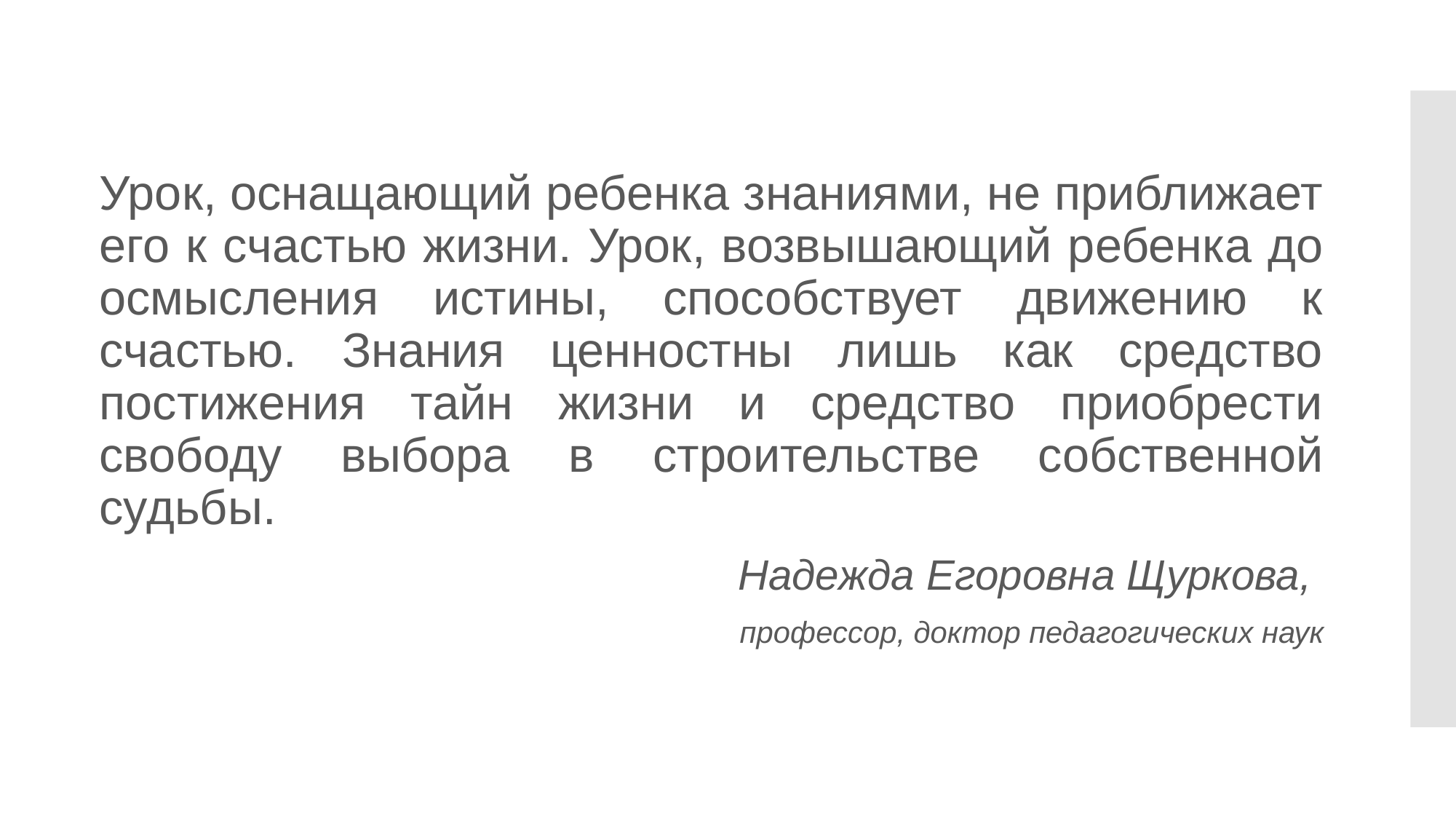

Урок, оснащающий ребенка знаниями, не приближает его к счастью жизни. Урок, возвышающий ребенка до осмысления истины, способствует движению к счастью. Знания ценностны лишь как средство постижения тайн жизни и средство приобрести свободу выбора в строительстве собственной судьбы.
Надежда Егоровна Щуркова,
профессор, доктор педагогических наук
#